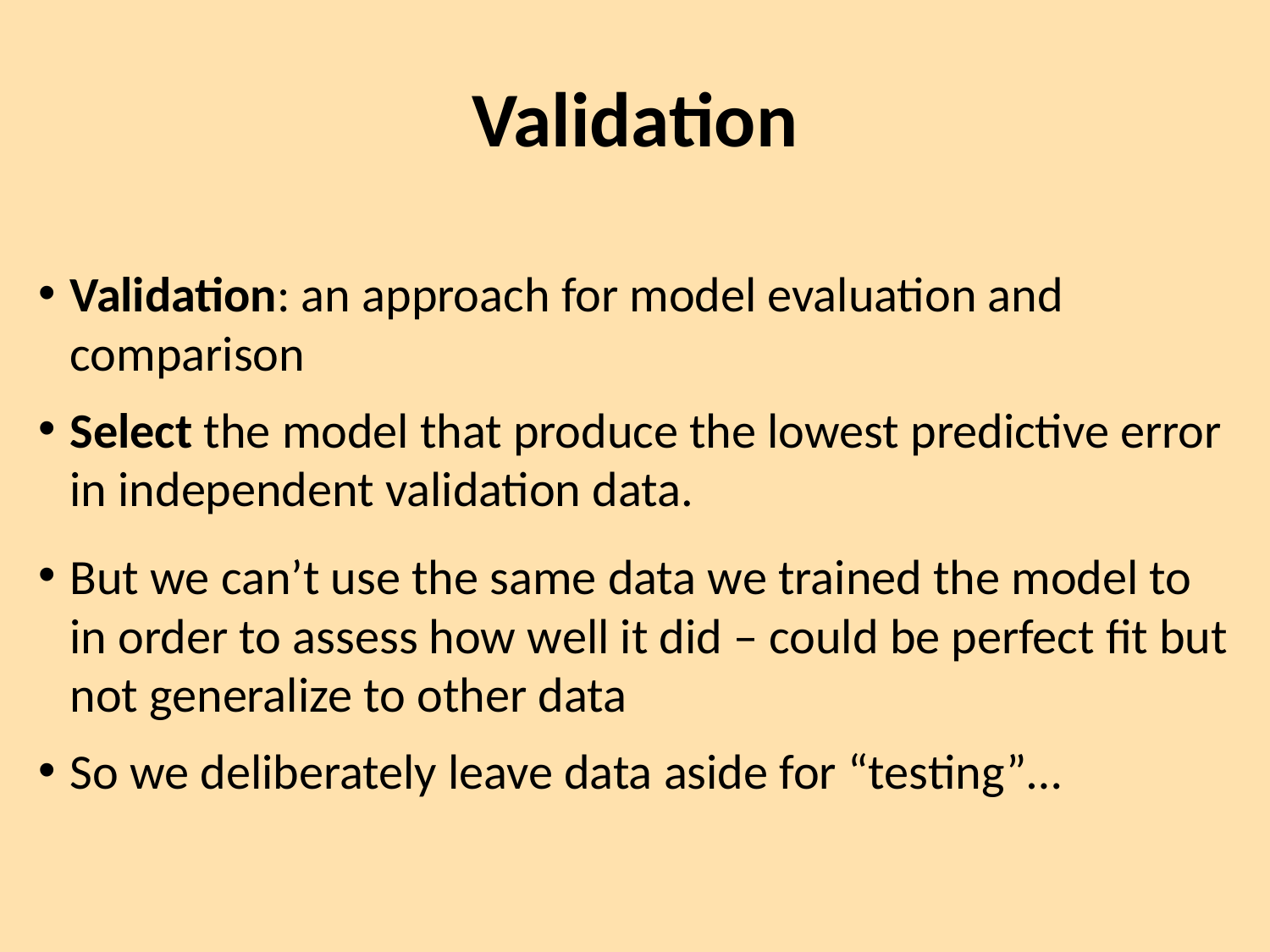

# Validation
Validation: an approach for model evaluation and comparison
Select the model that produce the lowest predictive error in independent validation data.
But we can’t use the same data we trained the model to in order to assess how well it did – could be perfect fit but not generalize to other data
So we deliberately leave data aside for “testing”…